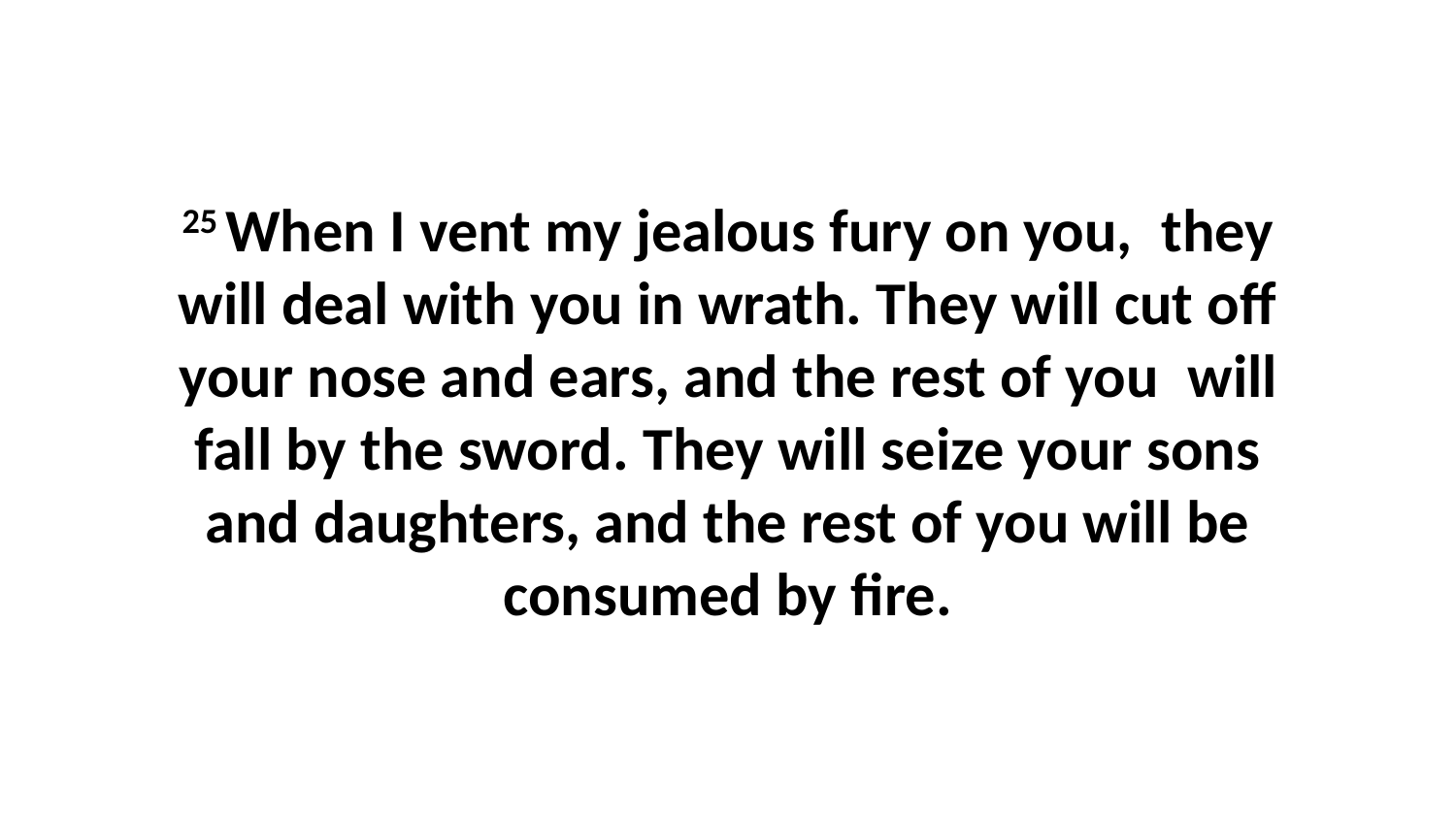

25 When I vent my jealous fury on you,  they will deal with you in wrath. They will cut off your nose and ears, and the rest of you  will fall by the sword. They will seize your sons and daughters, and the rest of you will be consumed by fire.